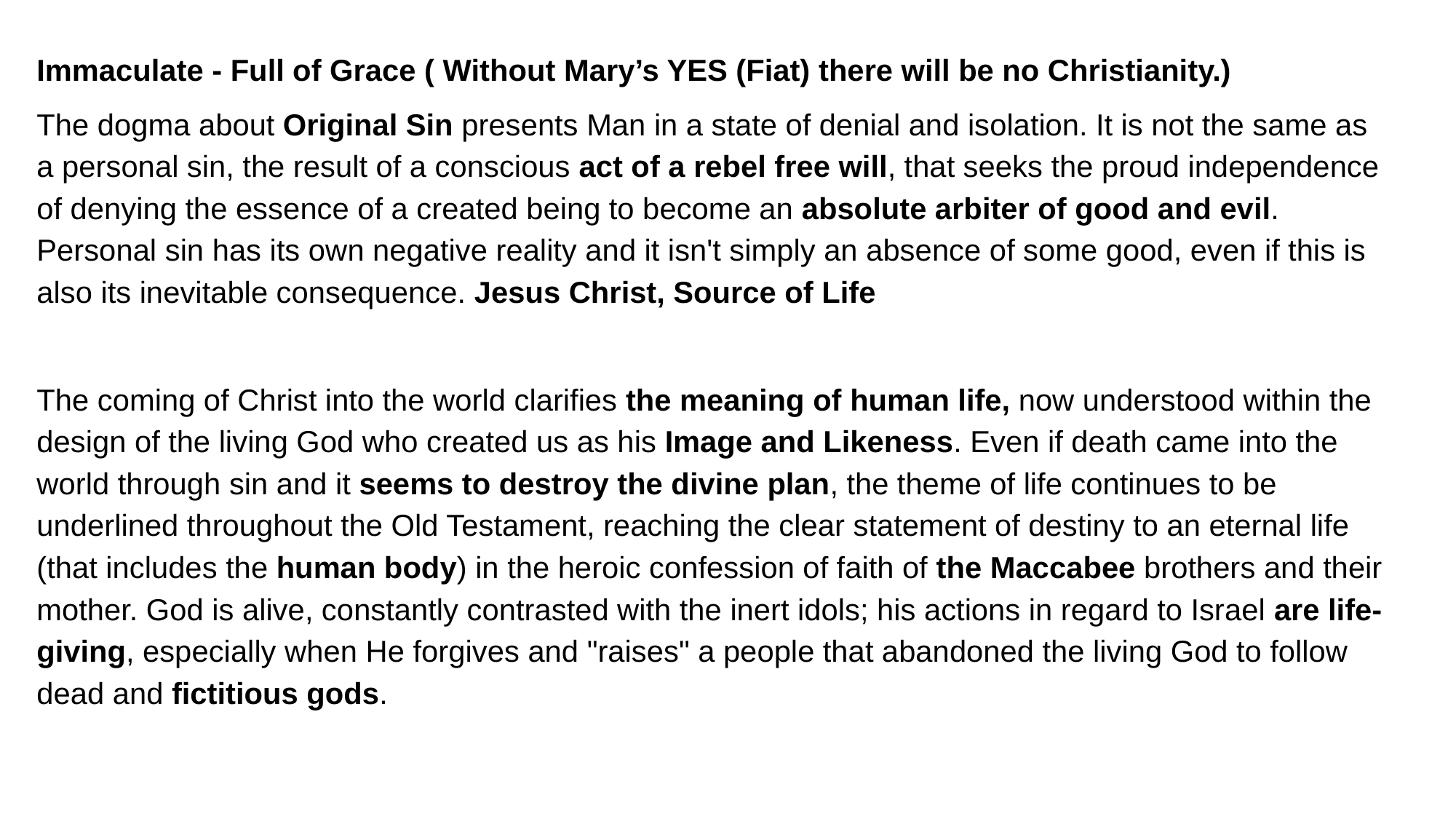

Immaculate - Full of Grace ( Without Mary’s YES (Fiat) there will be no Christianity.)
The dogma about Original Sin presents Man in a state of denial and isolation. It is not the same as a personal sin, the result of a conscious act of a rebel free will, that seeks the proud independence of denying the essence of a created being to become an absolute arbiter of good and evil. Personal sin has its own negative reality and it isn't simply an absence of some good, even if this is also its inevitable consequence. Jesus Christ, Source of Life

The coming of Christ into the world clarifies the meaning of human life, now understood within the design of the living God who created us as his Image and Likeness. Even if death came into the world through sin and it seems to destroy the divine plan, the theme of life continues to be underlined throughout the Old Testament, reaching the clear statement of destiny to an eternal life (that includes the human body) in the heroic confession of faith of the Maccabee brothers and their mother. God is alive, constantly contrasted with the inert idols; his actions in regard to Israel are life-giving, especially when He forgives and "raises" a people that abandoned the living God to follow dead and fictitious gods.